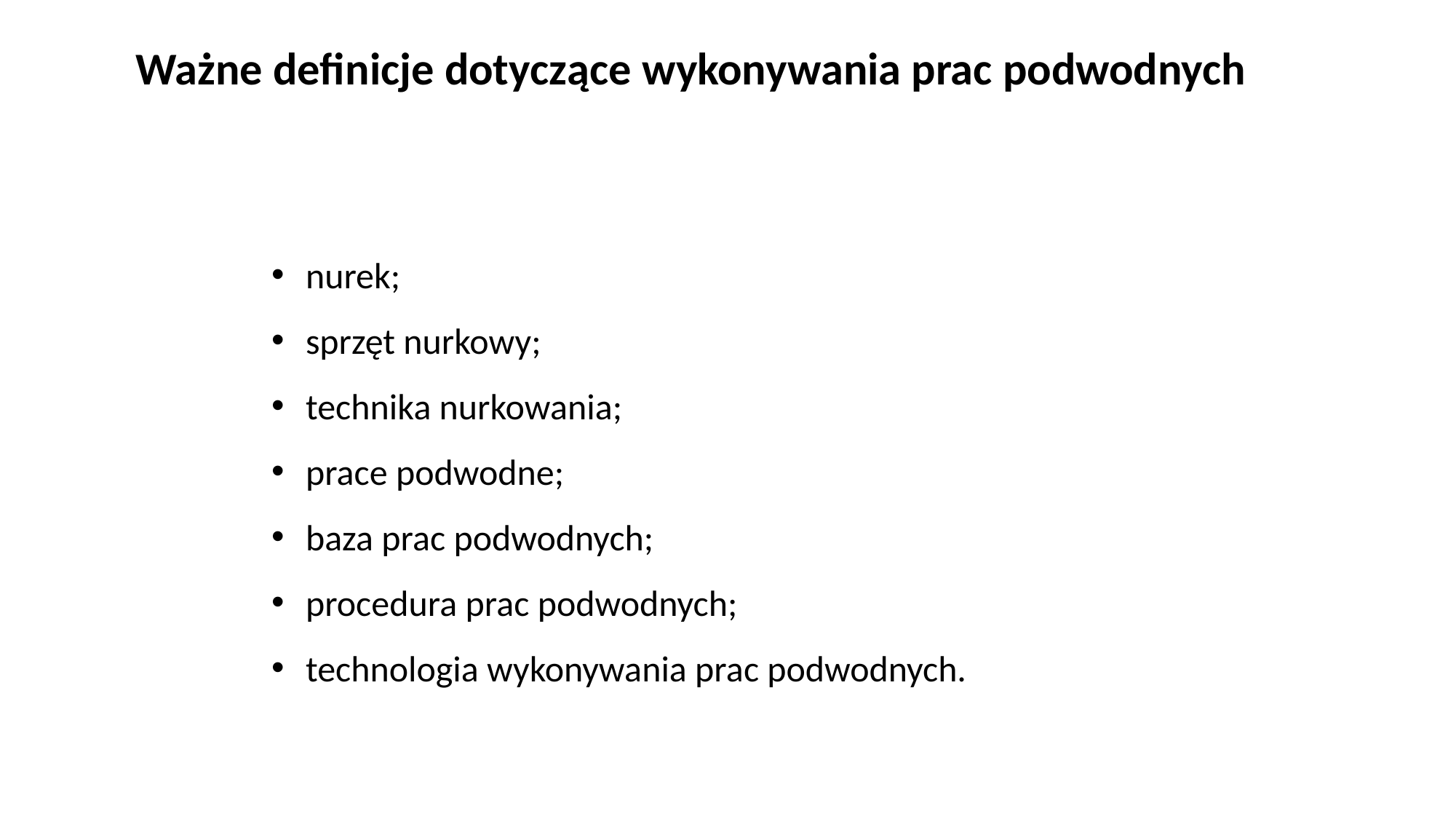

Ważne definicje dotyczące wykonywania prac podwodnych

nurek;
sprzęt nurkowy;
technika nurkowania;
prace podwodne;
baza prac podwodnych;
procedura prac podwodnych;
technologia wykonywania prac podwodnych.